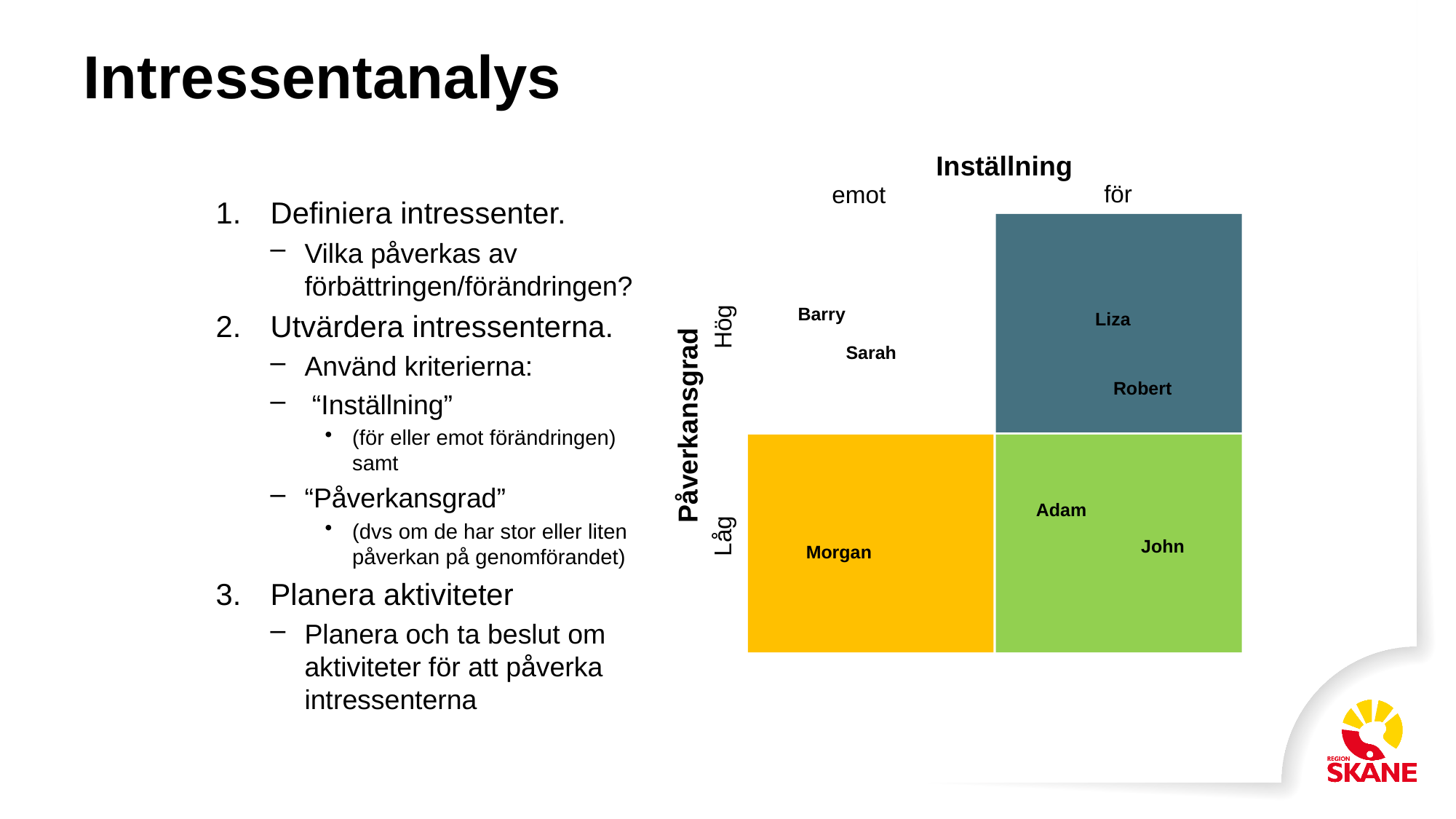

# Intressentanalys
Inställning
för
emot

Hög
 Påverkansgrad

Låg
Definiera intressenter.
Vilka påverkas av förbättringen/förändringen?
Utvärdera intressenterna.
Använd kriterierna:
 “Inställning”
(för eller emot förändringen) samt
“Påverkansgrad”
(dvs om de har stor eller liten påverkan på genomförandet)
Planera aktiviteter
Planera och ta beslut om aktiviteter för att påverka intressenterna

Barry
Liza
Sarah
Robert
Adam
John
Morgan